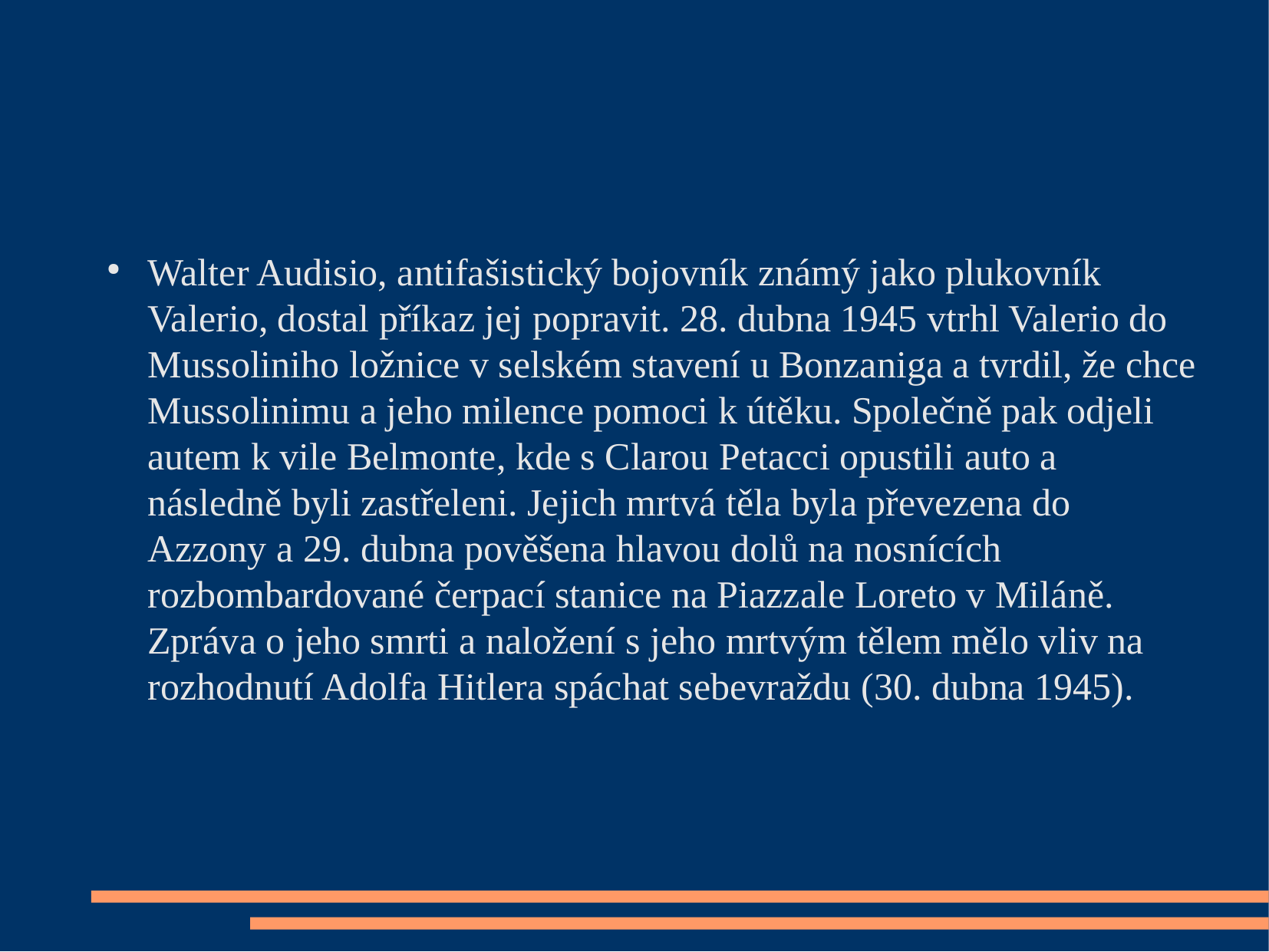

Walter Audisio, antifašistický bojovník známý jako plukovník Valerio, dostal příkaz jej popravit. 28. dubna 1945 vtrhl Valerio do Mussoliniho ložnice v selském stavení u Bonzaniga a tvrdil, že chce Mussolinimu a jeho milence pomoci k útěku. Společně pak odjeli autem k vile Belmonte, kde s Clarou Petacci opustili auto a následně byli zastřeleni. Jejich mrtvá těla byla převezena do Azzony a 29. dubna pověšena hlavou dolů na nosnících rozbombardované čerpací stanice na Piazzale Loreto v Miláně. Zpráva o jeho smrti a naložení s jeho mrtvým tělem mělo vliv na rozhodnutí Adolfa Hitlera spáchat sebevraždu (30. dubna 1945).